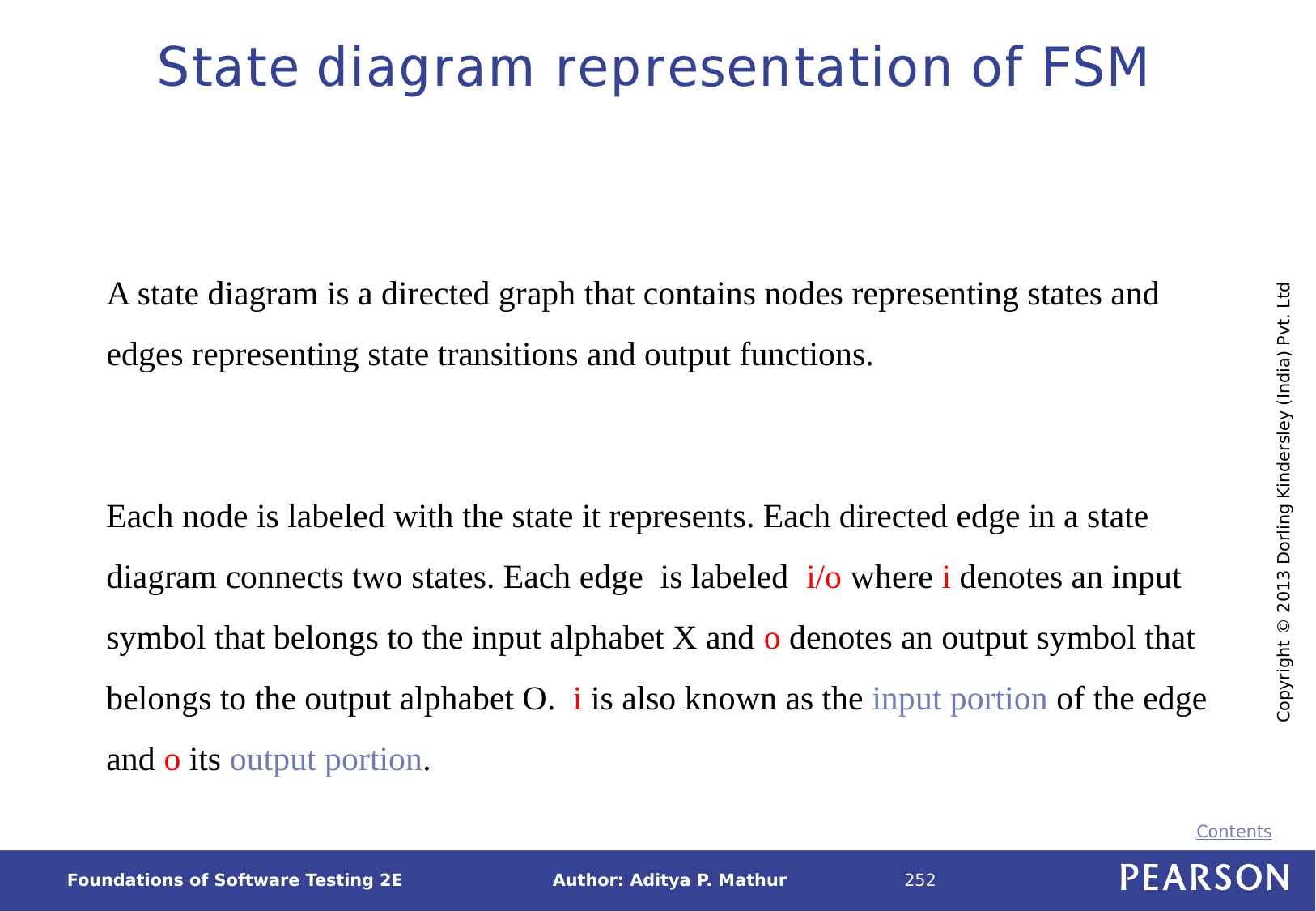

# State diagram representation of FSM
A state diagram is a directed graph that contains nodes representing states and edges representing state transitions and output functions.
Each node is labeled with the state it represents. Each directed edge in a state diagram connects two states. Each edge  is labeled  i/o where i denotes an input symbol that belongs to the input alphabet X and o denotes an output symbol that belongs to the output alphabet O.  i is also known as the input portion of the edge and o its output portion.